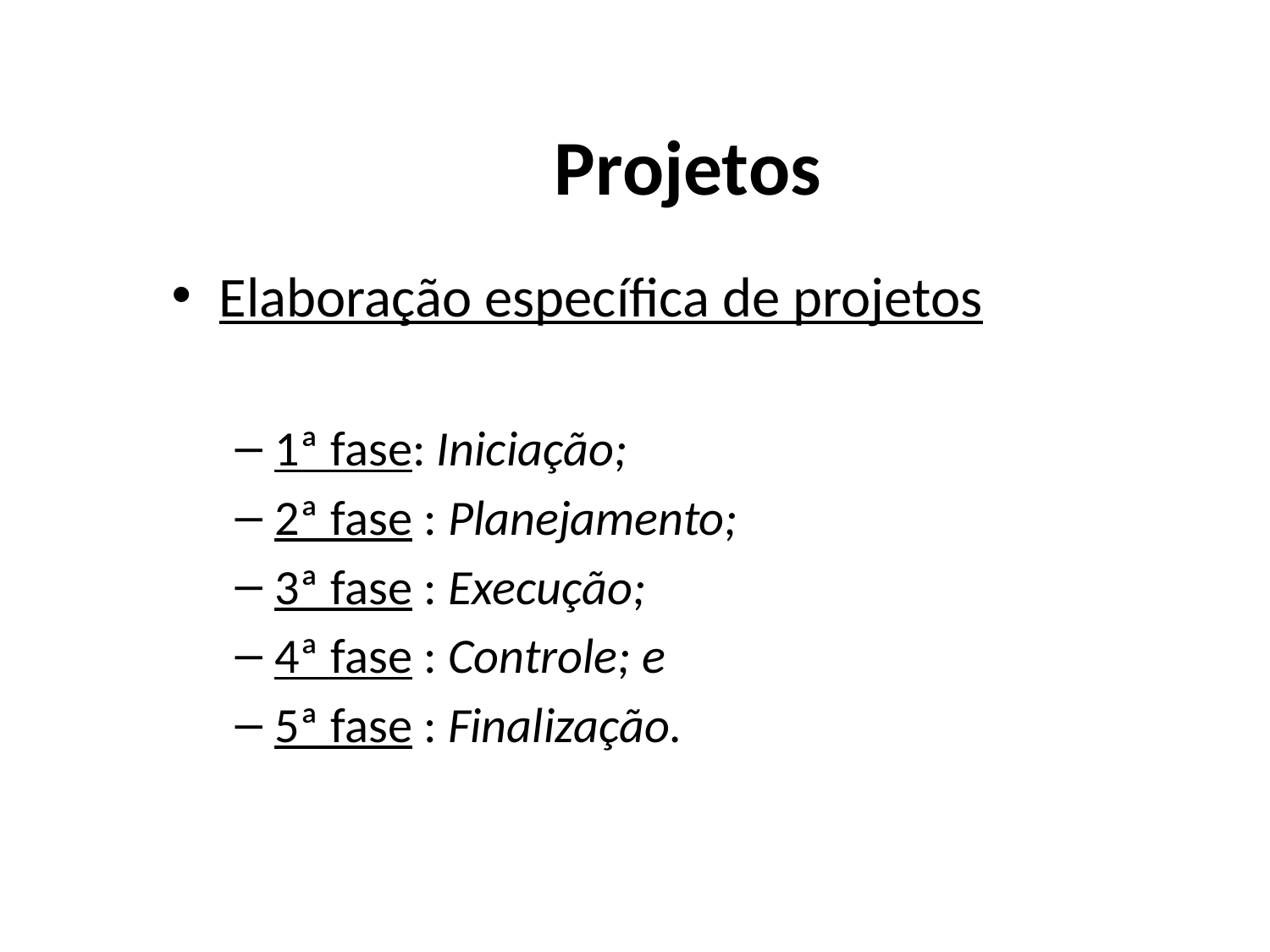

# Projetos
Elaboração específica de projetos

1ª fase: Iniciação;
2ª fase : Planejamento;
3ª fase : Execução;
4ª fase : Controle; e
5ª fase : Finalização.